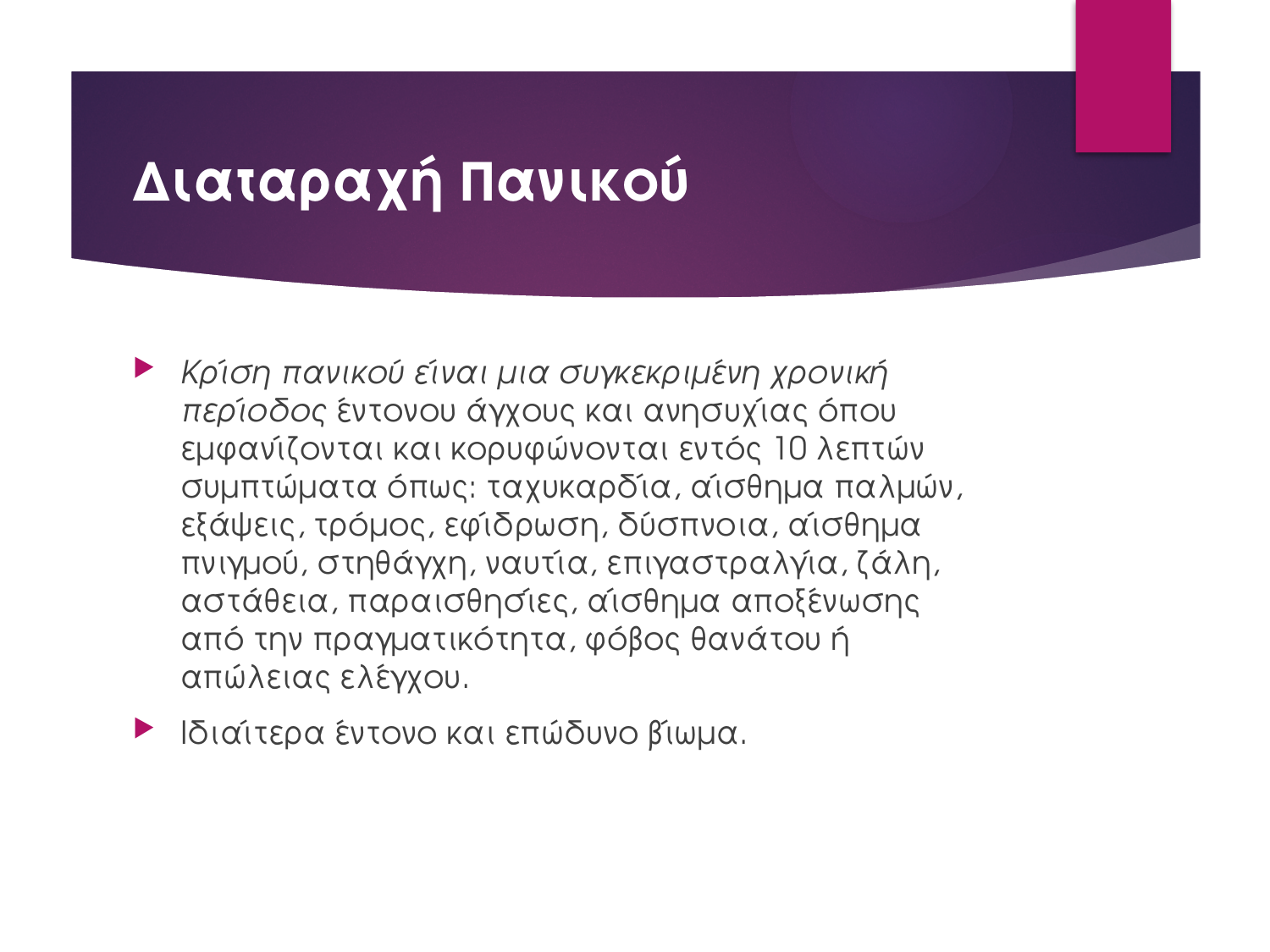

# Διαταραχή Πανικού
Κρίση πανικού είναι μια συγκεκριμένη χρονική περίοδος έντονου άγχους και ανησυχίας όπου εμφανίζονται και κορυφώνονται εντός 10 λεπτών συμπτώματα όπως: ταχυκαρδία, αίσθημα παλμών, εξάψεις, τρόμος, εφίδρωση, δύσπνοια, αίσθημα πνιγμού, στηθάγχη, ναυτία, επιγαστραλγία, ζάλη, αστάθεια, παραισθησίες, αίσθημα αποξένωσης από την πραγματικότητα, φόβος θανάτου ή απώλειας ελέγχου.
Ιδιαίτερα έντονο και επώδυνο βίωμα.